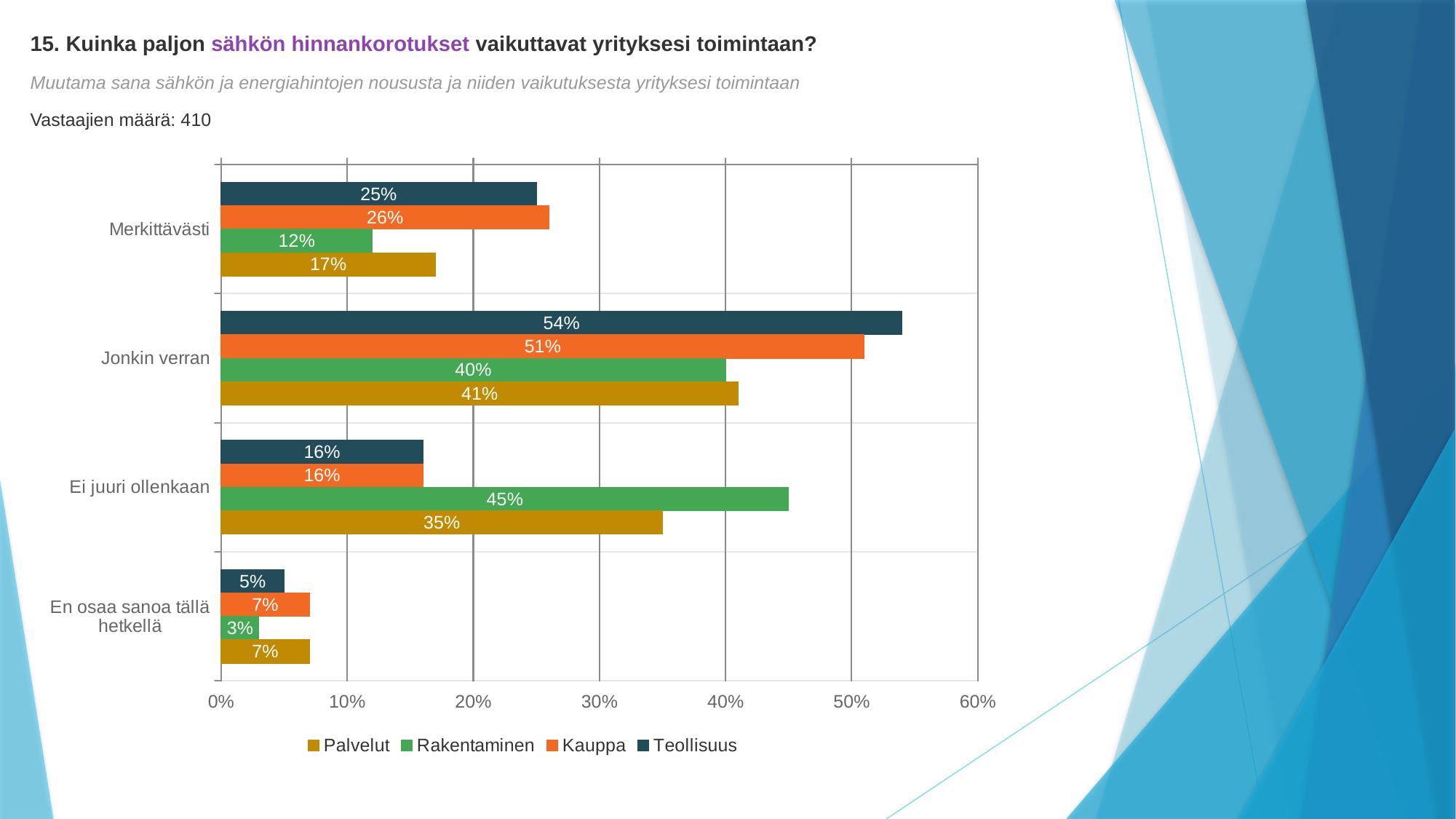

15. Kuinka paljon sähkön hinnankorotukset vaikuttavat yrityksesi toimintaan?
Muutama sana sähkön ja energiahintojen noususta ja niiden vaikutuksesta yrityksesi toimintaan
Vastaajien määrä: 410

### Chart

| Category | Teollisuus | Kauppa | Rakentaminen | Palvelut |
|---|---|---|---|---|
| Merkittävästi | 0.25 | 0.26 | 0.12 | 0.17 |
| Jonkin verran | 0.54 | 0.51 | 0.4 | 0.41 |
| Ei juuri ollenkaan | 0.16 | 0.16 | 0.45 | 0.35 |
| En osaa sanoa tällä hetkellä | 0.05 | 0.07 | 0.03 | 0.07 |